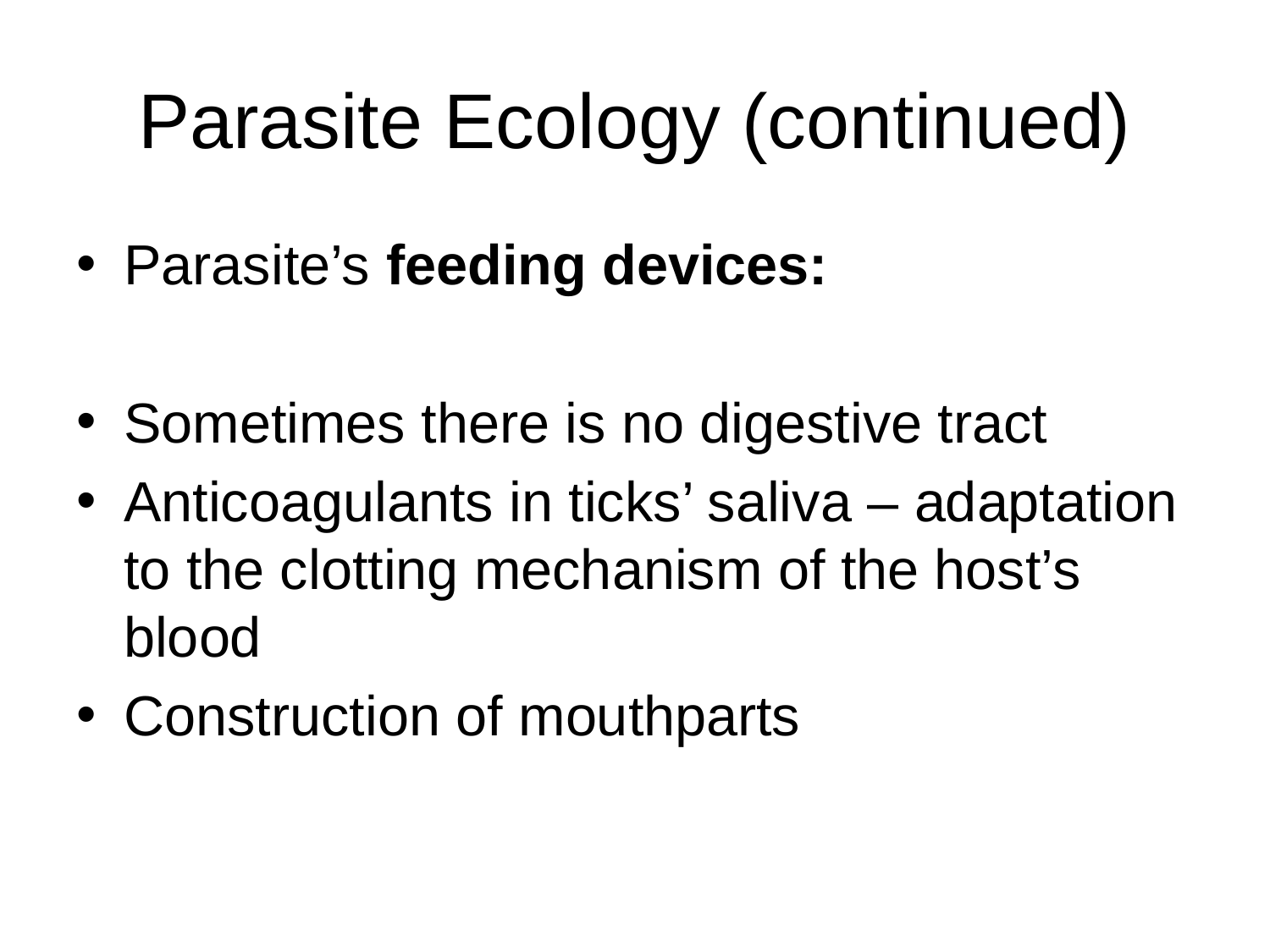

# Parasite Ecology (continued)
Parasite’s feeding devices:

Sometimes there is no digestive tract
Anticoagulants in ticks’ saliva – adaptation to the clotting mechanism of the host’s blood
Construction of mouthparts